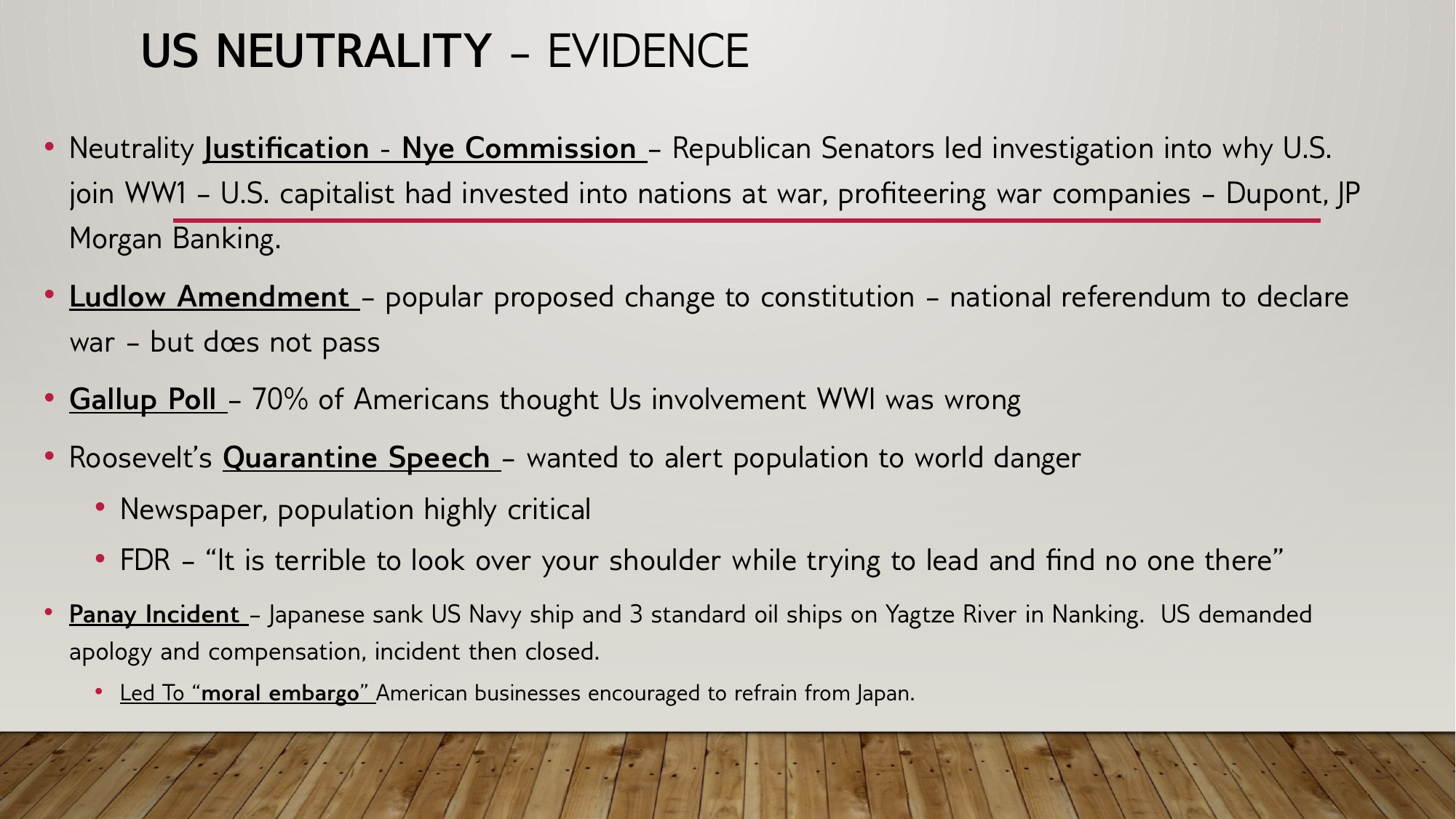

# US Neutrality – Evidence
Neutrality Justification - Nye Commission – Republican Senators led investigation into why U.S. join WW1 – U.S. capitalist had invested into nations at war, profiteering war companies – Dupont, JP Morgan Banking.
Ludlow Amendment – popular proposed change to constitution – national referendum to declare war – but does not pass
Gallup Poll – 70% of Americans thought Us involvement WWI was wrong
Roosevelt’s Quarantine Speech – wanted to alert population to world danger
Newspaper, population highly critical
FDR – “It is terrible to look over your shoulder while trying to lead and find no one there”
Panay Incident – Japanese sank US Navy ship and 3 standard oil ships on Yagtze River in Nanking.  US demanded apology and compensation, incident then closed.
Led To “moral embargo” American businesses encouraged to refrain from Japan.